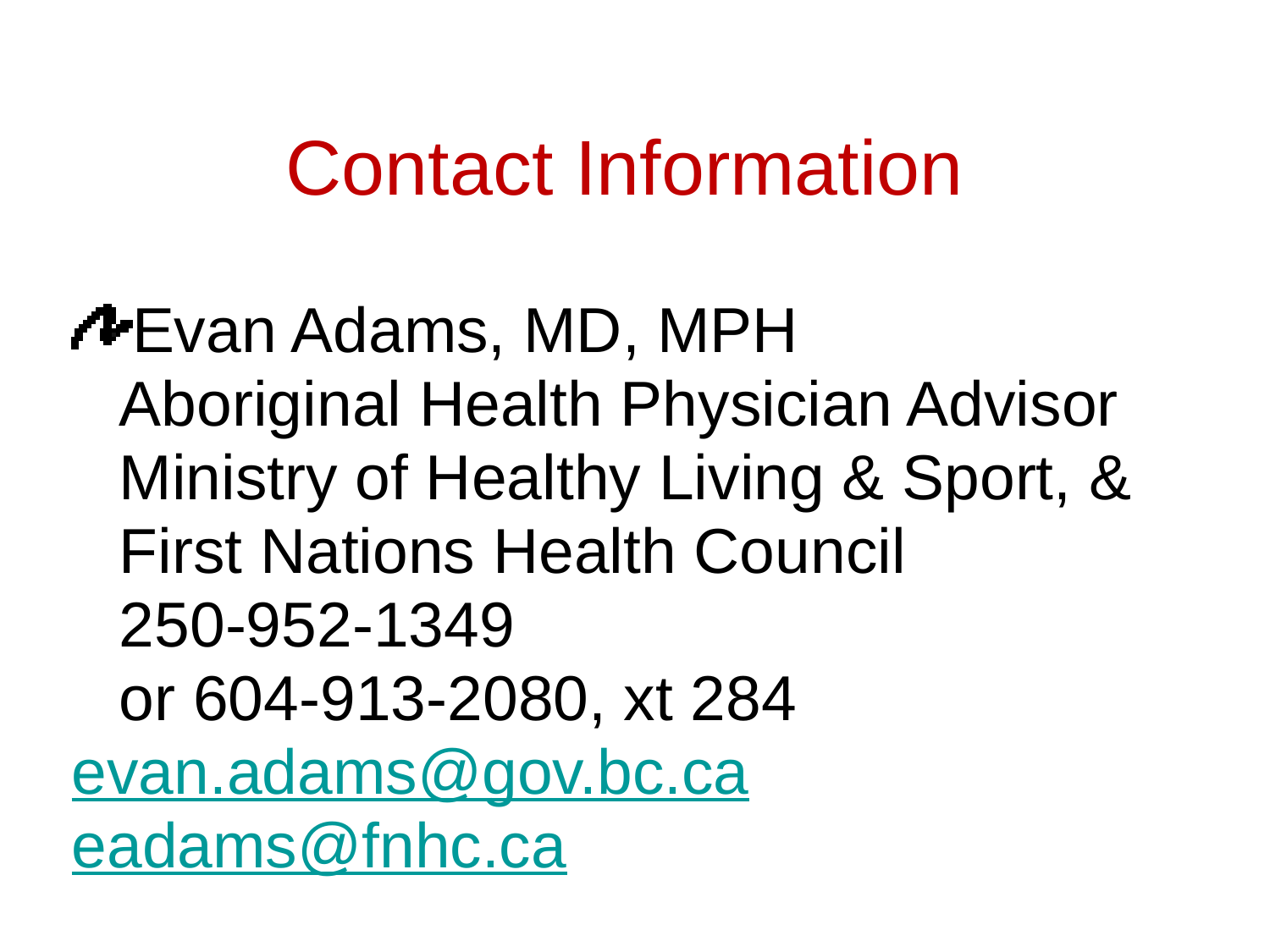

Contact Information
Evan Adams, MD, MPH
	Aboriginal Health Physician Advisor
	Ministry of Healthy Living & Sport, &
	First Nations Health Council
	250-952-1349
	or 604-913-2080, xt 284
evan.adams@gov.bc.ca
eadams@fnhc.ca